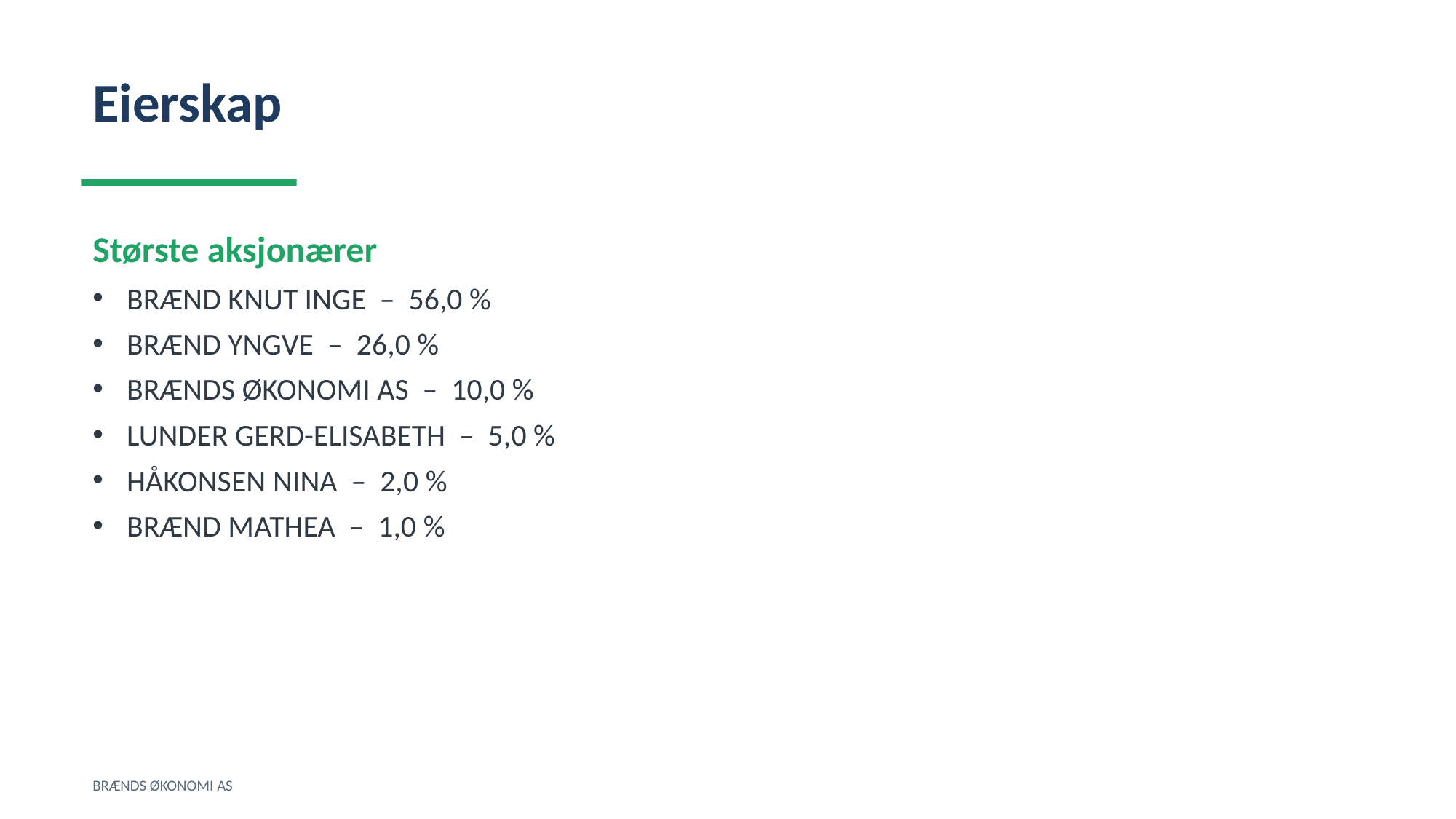

Eierskap

Største aksjonærer
BRÆND KNUT INGE  –  56,0 %
BRÆND YNGVE  –  26,0 %
BRÆNDS ØKONOMI AS  –  10,0 %
LUNDER GERD-ELISABETH  –  5,0 %
HÅKONSEN NINA  –  2,0 %
BRÆND MATHEA  –  1,0 %
BRÆNDS ØKONOMI AS